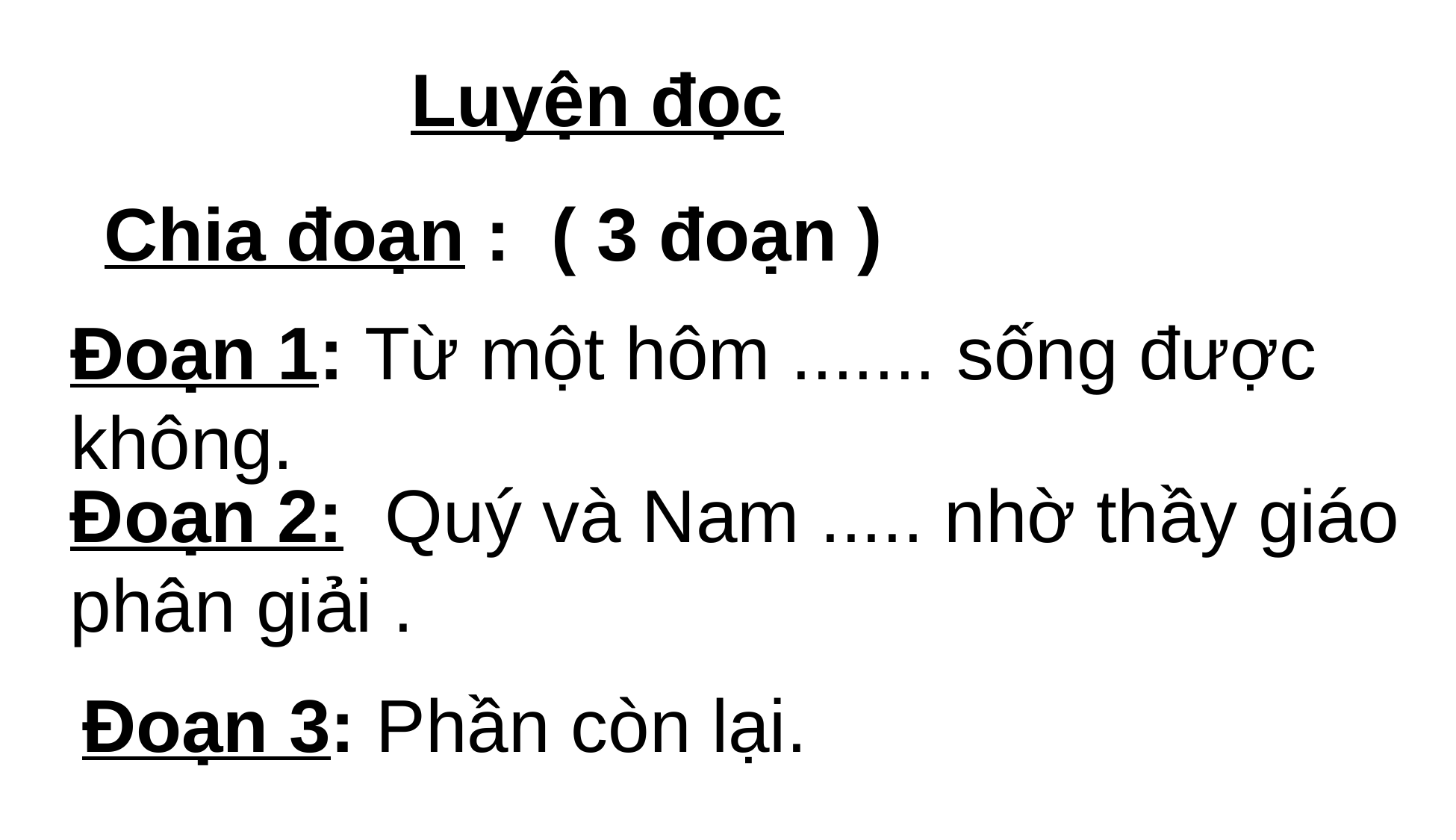

Luyện đọc
Chia đoạn :  ( 3 đoạn )
Đoạn 1: Từ một hôm ....... sống được không.
Đoạn 2:  Quý và Nam ..... nhờ thầy giáo phân giải .
Đoạn 3: Phần còn lại.